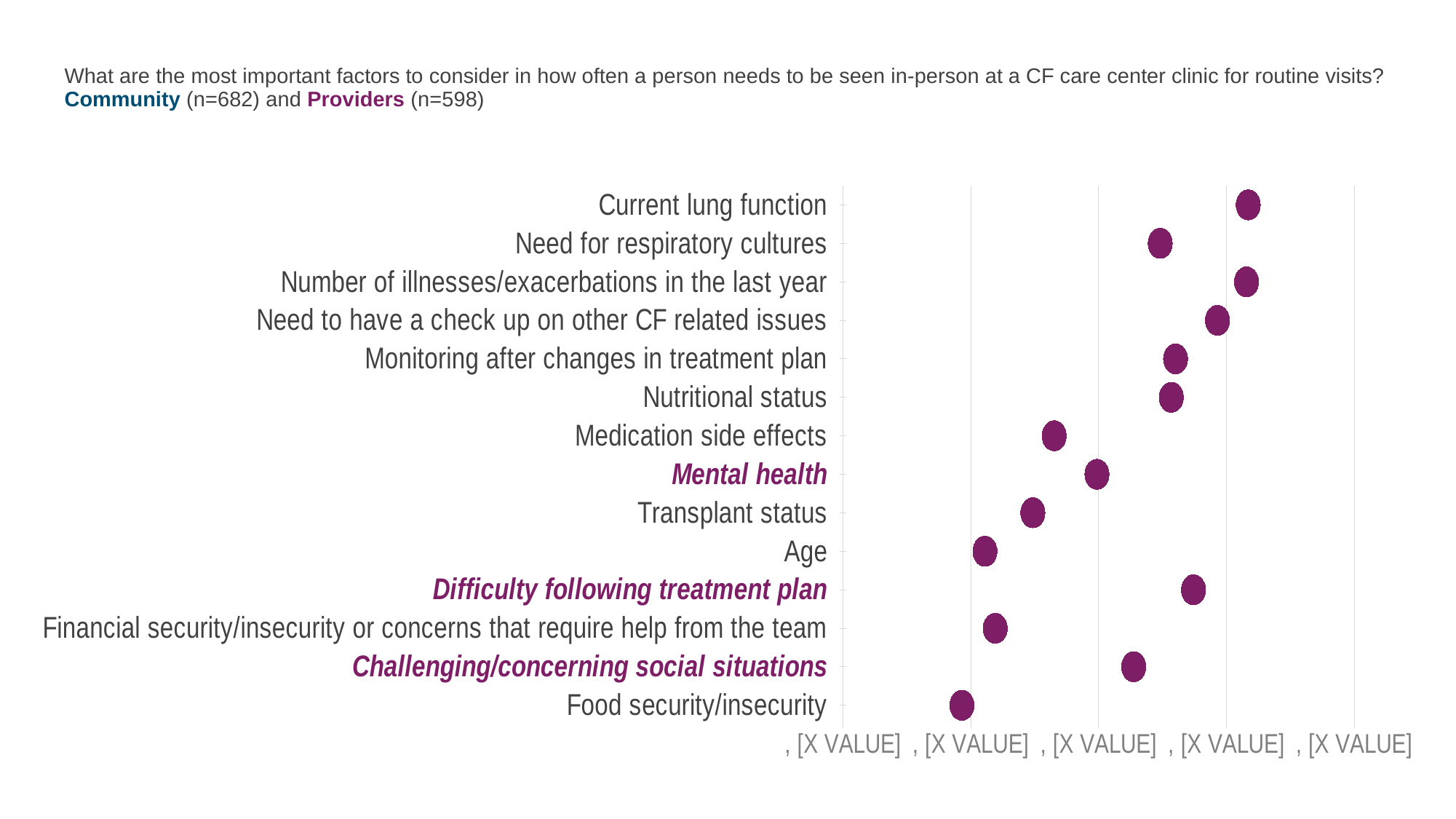

# What are the most important factors to consider in how often a person needs to be seen in-person at a CF care center clinic for routine visits? Community (n=682) and Providers (n=598)

### Chart

| Category | PwCF, caregiver, or partner
(n=) | Care provider
(n=) |  |
|---|---|---|---|